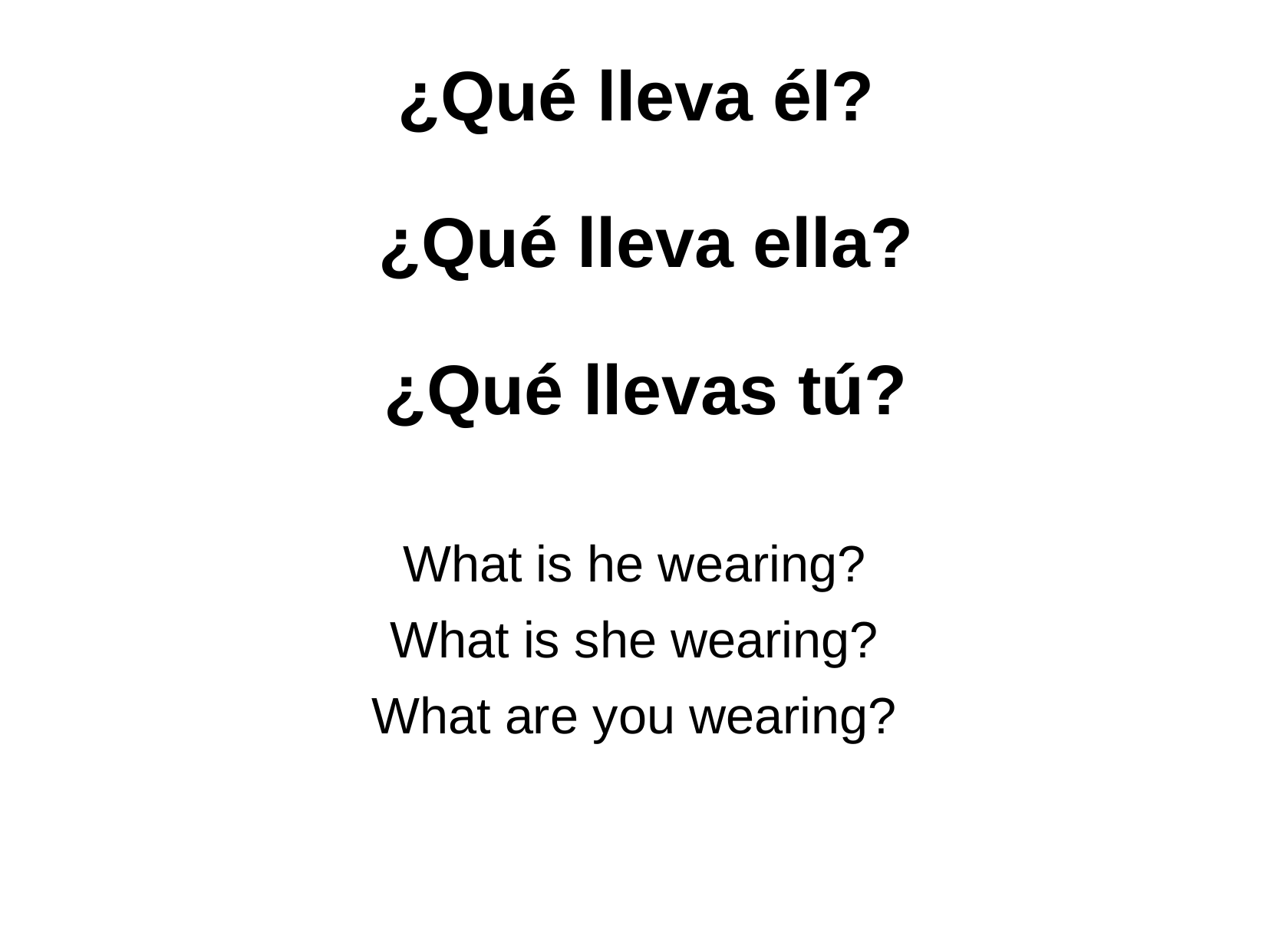

# ¿Qué lleva él? ¿Qué lleva ella? ¿Qué llevas tú?
What is he wearing?
What is she wearing?
What are you wearing?